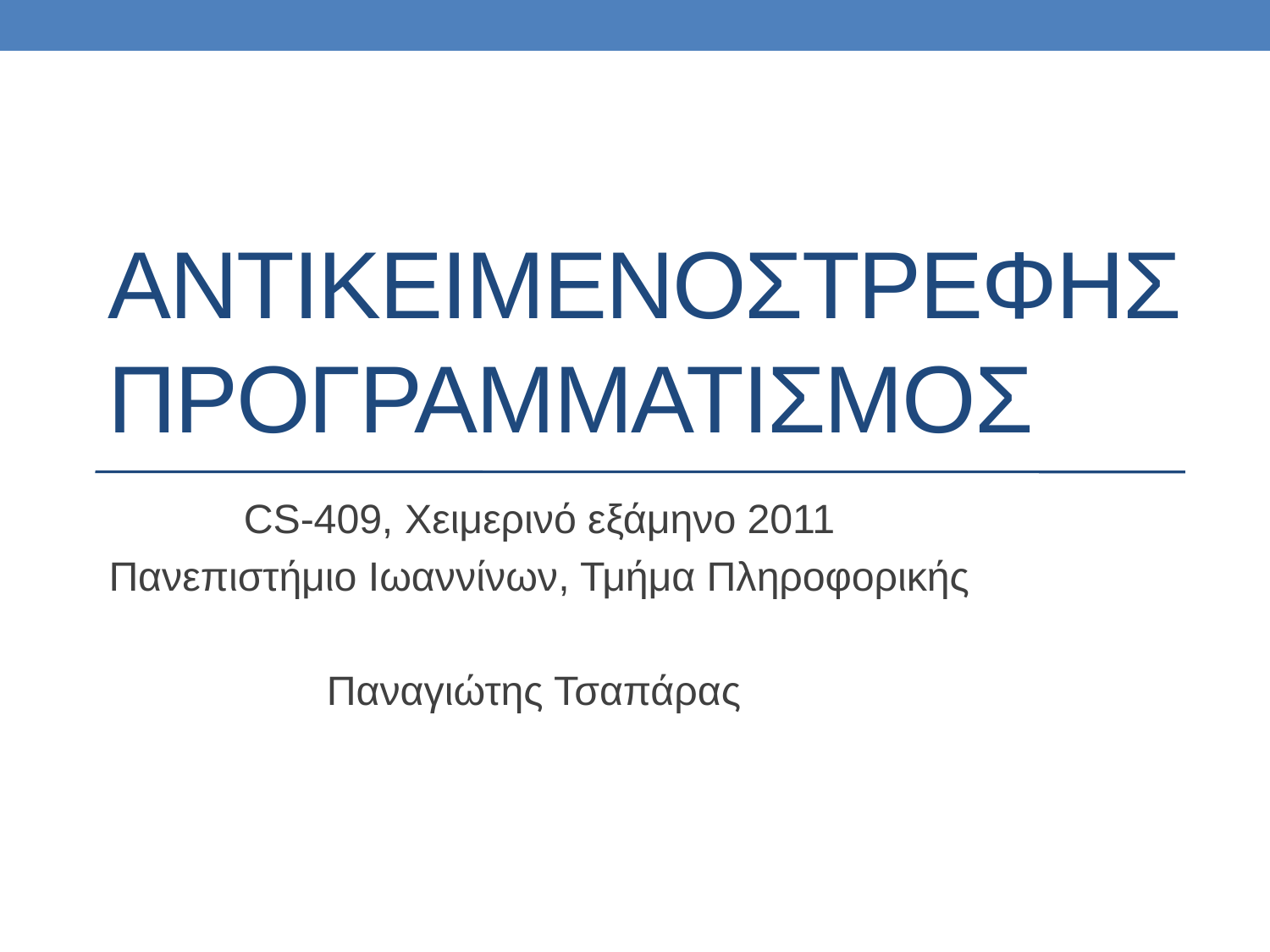

# ΑντικειμενοστρΕφησ προγραμματισμοσ
CS-409, Χειμερινό εξάμηνο 2011
Πανεπιστήμιο Ιωαννίνων, Τμήμα Πληροφορικής

Παναγιώτης Τσαπάρας